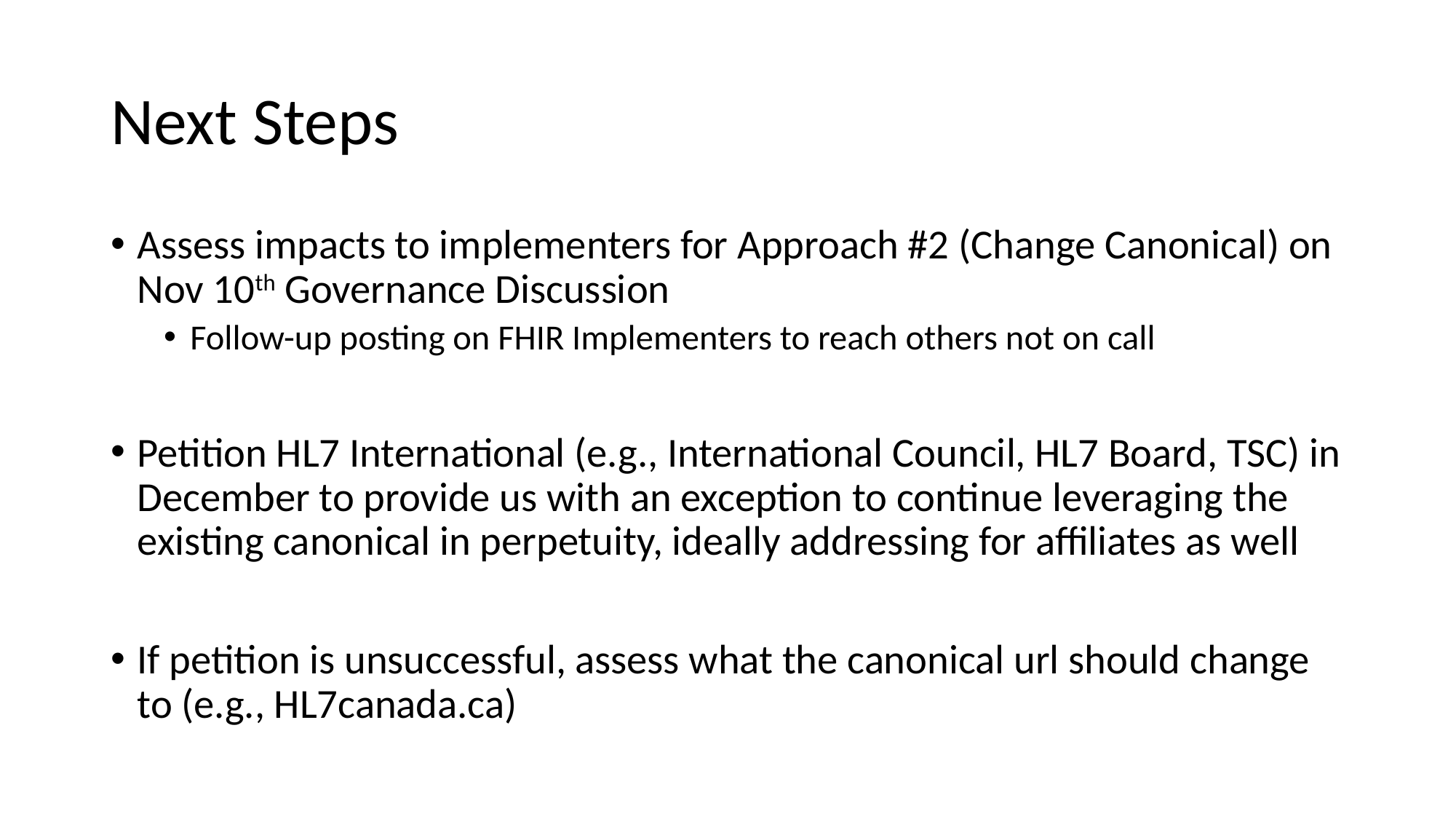

# Next Steps
Assess impacts to implementers for Approach #2 (Change Canonical) on Nov 10th Governance Discussion
Follow-up posting on FHIR Implementers to reach others not on call

Petition HL7 International (e.g., International Council, HL7 Board, TSC) in December to provide us with an exception to continue leveraging the existing canonical in perpetuity, ideally addressing for affiliates as well

If petition is unsuccessful, assess what the canonical url should change to (e.g., HL7canada.ca)